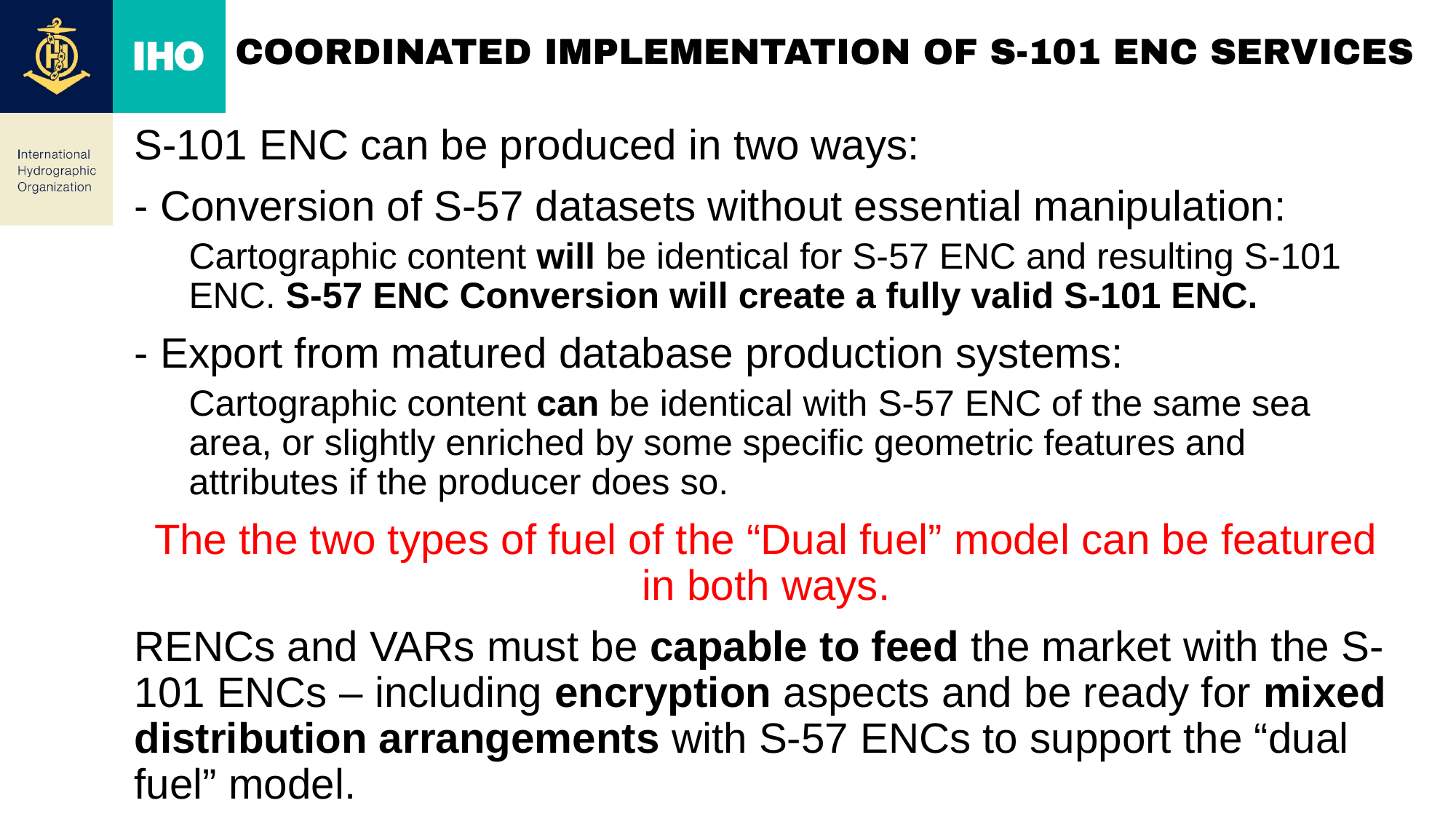

# Coordinated implementation of S-101 ENC services
S-101 ENC can be produced in two ways:
- Conversion of S-57 datasets without essential manipulation:
Cartographic content will be identical for S-57 ENC and resulting S-101 ENC. S-57 ENC Conversion will create a fully valid S-101 ENC.
- Export from matured database production systems:
Cartographic content can be identical with S-57 ENC of the same sea area, or slightly enriched by some specific geometric features and attributes if the producer does so.
The the two types of fuel of the “Dual fuel” model can be featured in both ways.
RENCs and VARs must be capable to feed the market with the S-101 ENCs – including encryption aspects and be ready for mixed distribution arrangements with S-57 ENCs to support the “dual fuel” model.